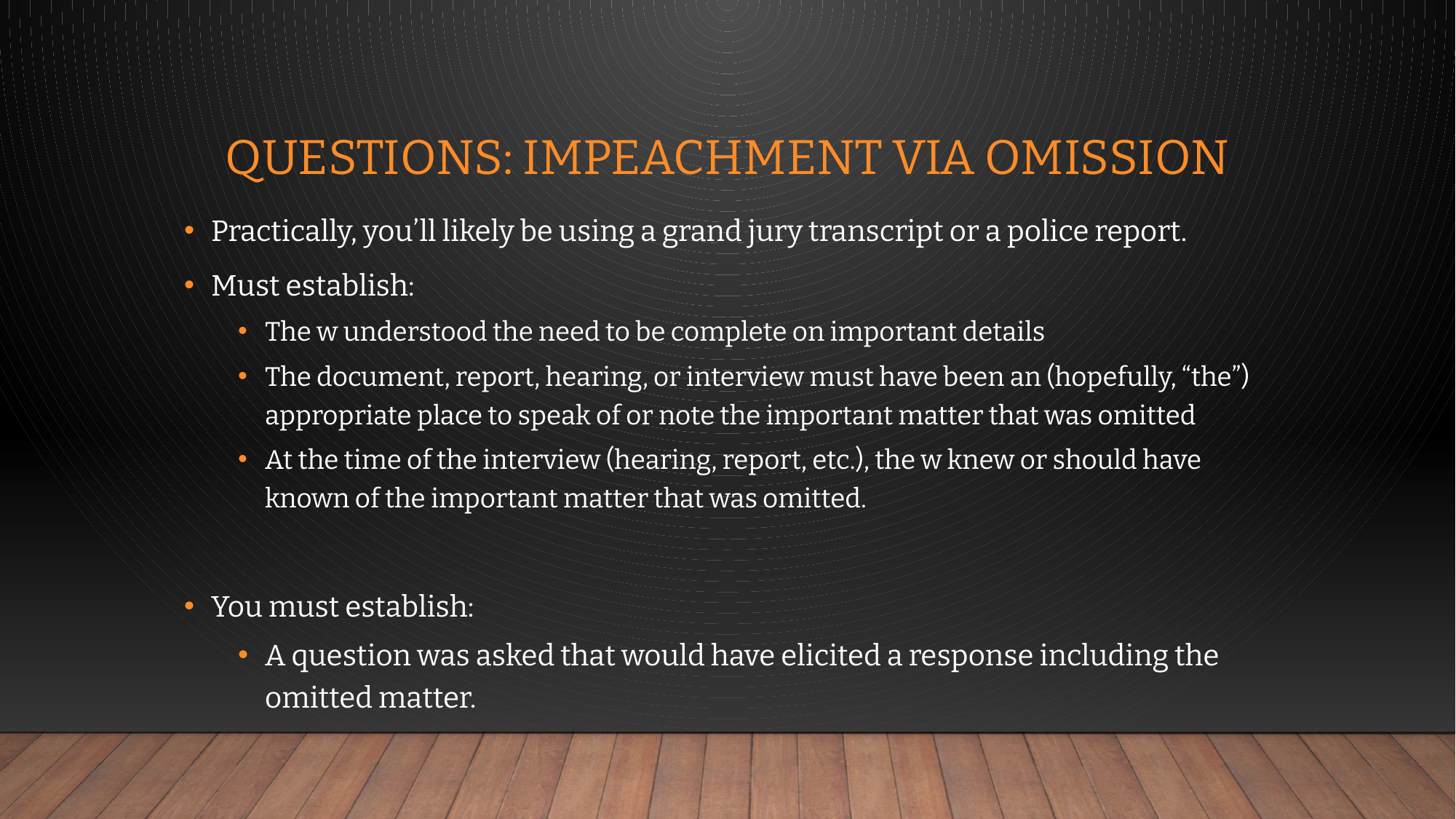

# QUESTIONS: IMPEACHMENT via OMISSION
Practically, you’ll likely be using a grand jury transcript or a police report.
Must establish:
The w understood the need to be complete on important details
The document, report, hearing, or interview must have been an (hopefully, “the”) appropriate place to speak of or note the important matter that was omitted
At the time of the interview (hearing, report, etc.), the w knew or should have known of the important matter that was omitted.

You must establish:
A question was asked that would have elicited a response including the omitted matter.